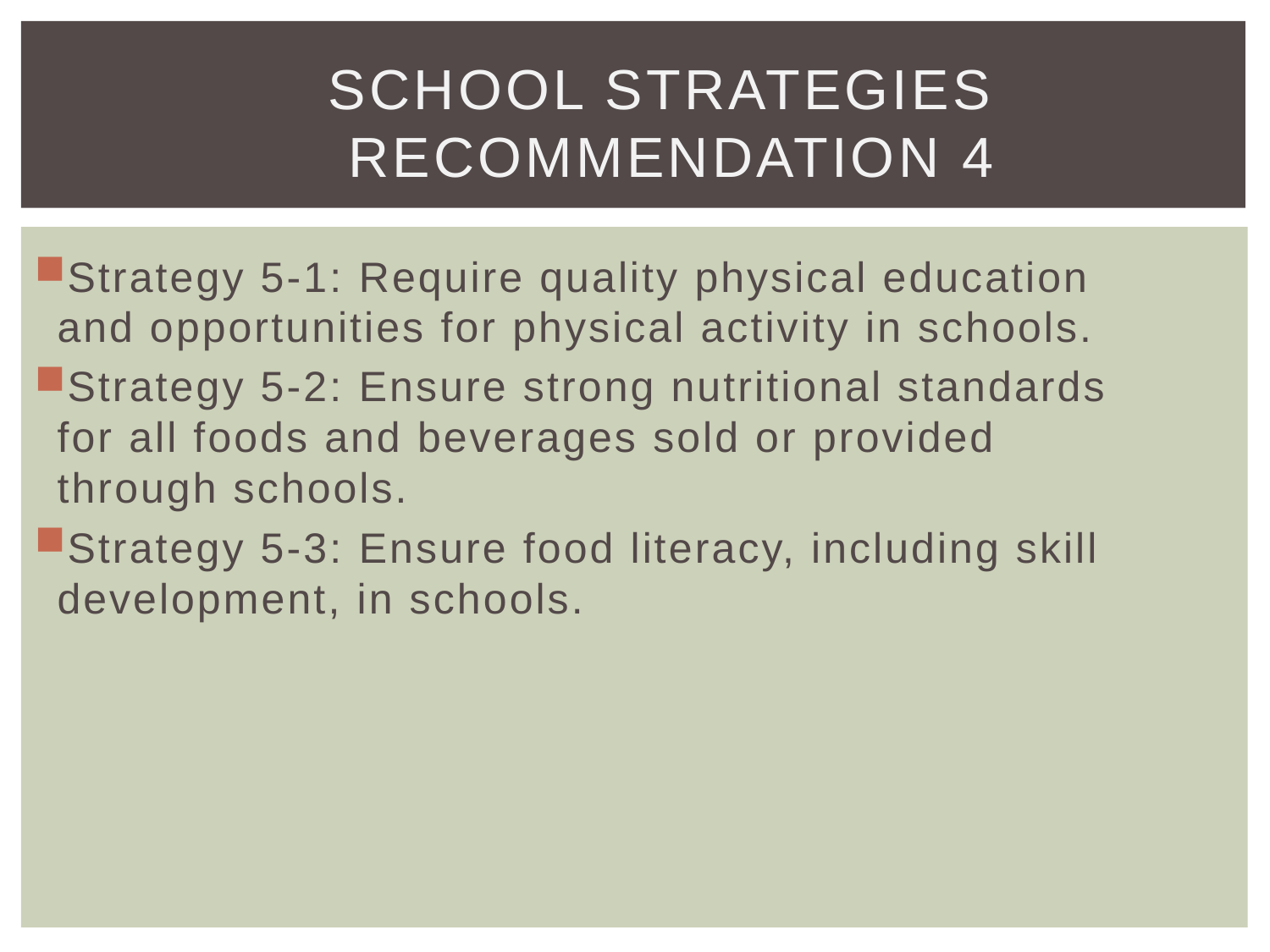

# School Strategies Recommendation 4
Strategy 5-1: Require quality physical education and opportunities for physical activity in schools.
Strategy 5-2: Ensure strong nutritional standards for all foods and beverages sold or provided through schools.
Strategy 5-3: Ensure food literacy, including skill development, in schools.